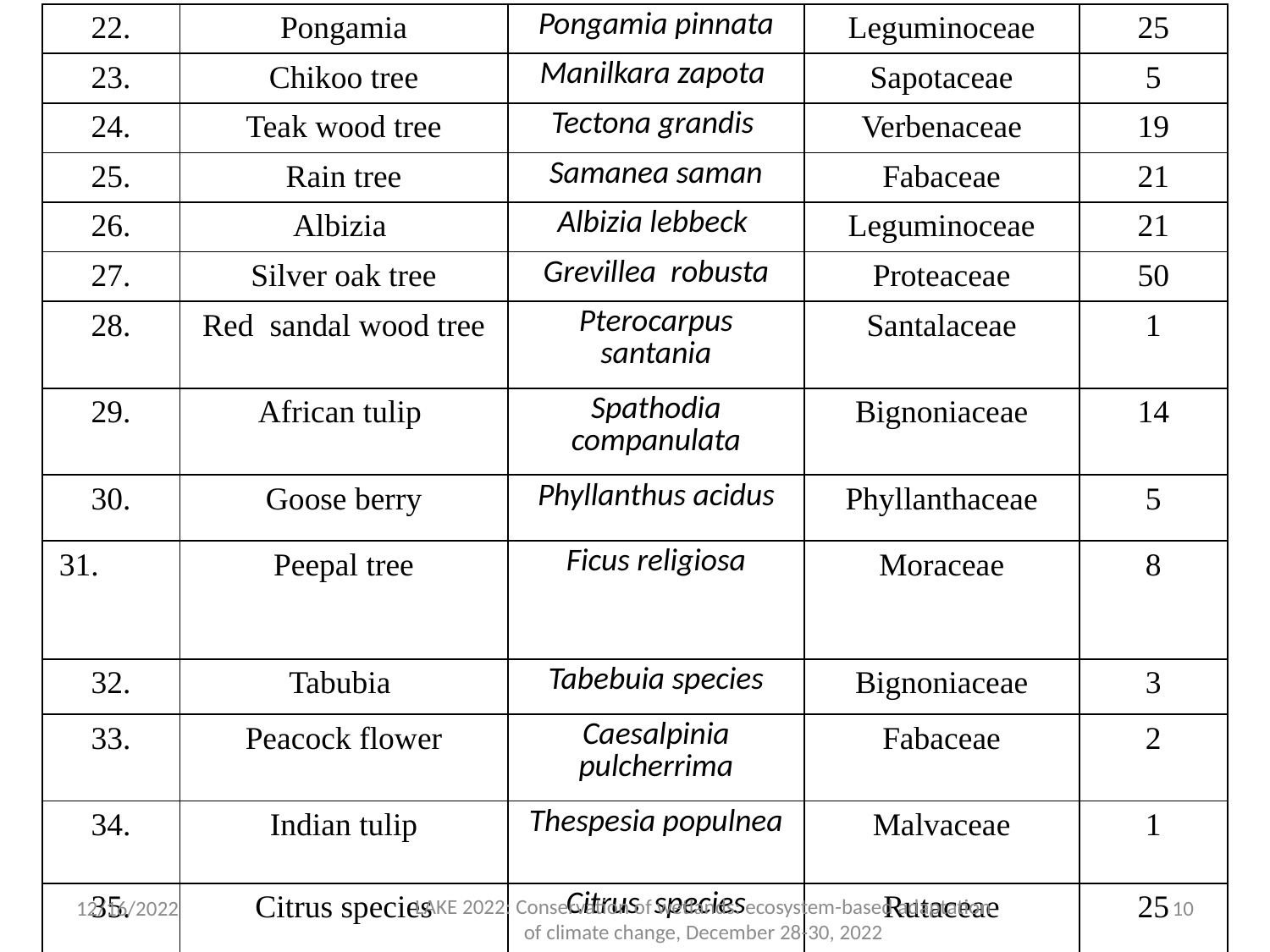

| 22. | Pongamia | Pongamia pinnata | Leguminoceae | 25 |
| --- | --- | --- | --- | --- |
| 23. | Chikoo tree | Manilkara zapota | Sapotaceae | 5 |
| 24. | Teak wood tree | Tectona grandis | Verbenaceae | 19 |
| 25. | Rain tree | Samanea saman | Fabaceae | 21 |
| 26. | Albizia | Albizia lebbeck | Leguminoceae | 21 |
| 27. | Silver oak tree | Grevillea robusta | Proteaceae | 50 |
| 28. | Red sandal wood tree | Pterocarpus santania | Santalaceae | 1 |
| 29. | African tulip | Spathodia companulata | Bignoniaceae | 14 |
| 30. | Goose berry | Phyllanthus acidus | Phyllanthaceae | 5 |
| 31. | Peepal tree | Ficus religiosa | Moraceae | 8 |
| 32. | Tabubia | Tabebuia species | Bignoniaceae | 3 |
| 33. | Peacock flower | Caesalpinia pulcherrima | Fabaceae | 2 |
| 34. | Indian tulip | Thespesia populnea | Malvaceae | 1 |
| 35. | Citrus species | Citrus species | Rutaceae | 25 |
12/16/2022
10
LAKE 2022: Conservation of wetlands: ecosystem-based adaptation of climate change, December 28-30, 2022